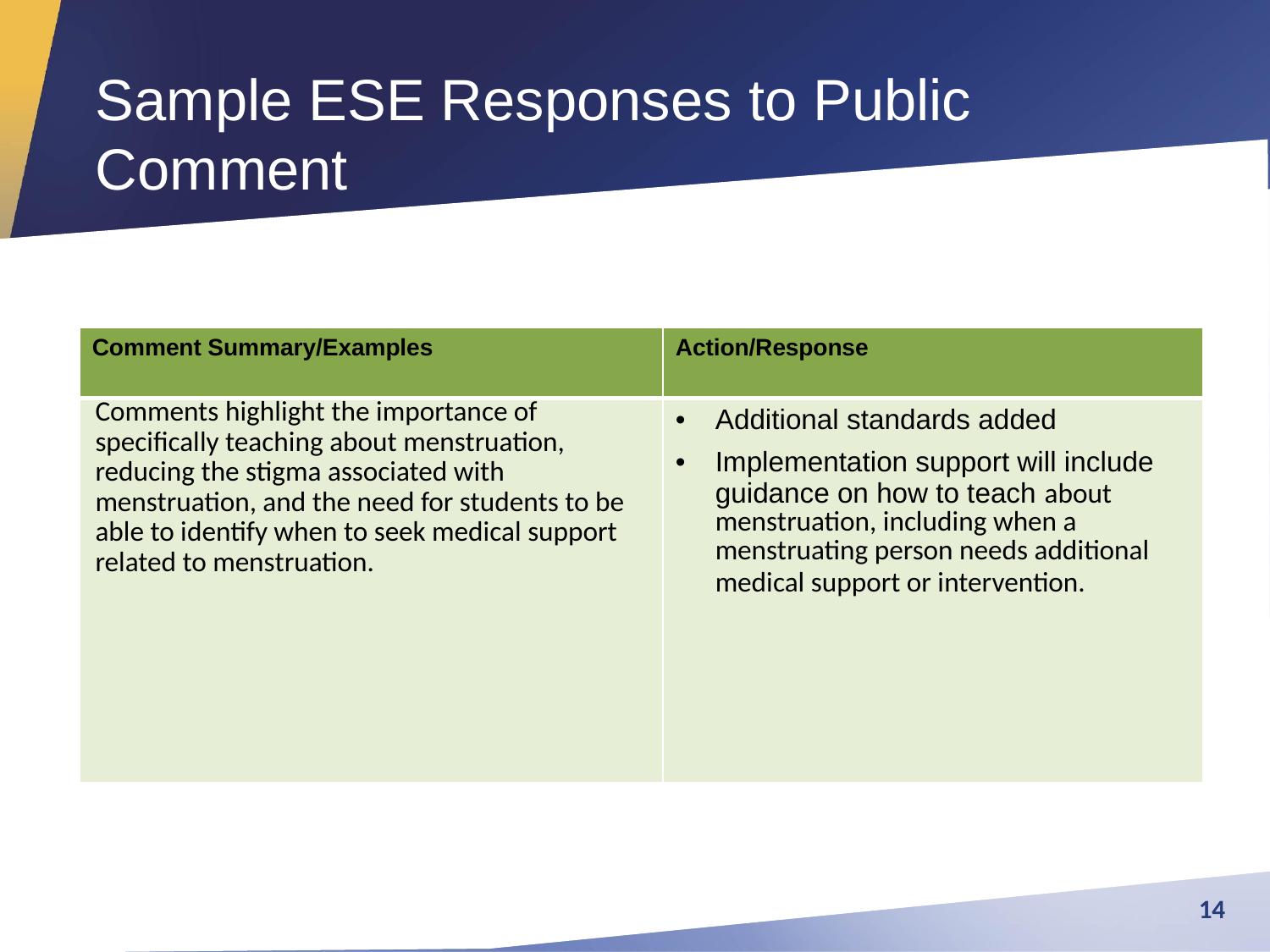

# Sample ESE Responses to Public Comment
| Comment Summary/Examples | Action/Response |
| --- | --- |
| Comments highlight the importance of specifically teaching about menstruation, reducing the stigma associated with menstruation, and the need for students to be able to identify when to seek medical support related to menstruation. | Additional standards added Implementation support will include guidance on how to teach about menstruation, including when a menstruating person needs additional medical support or intervention. |